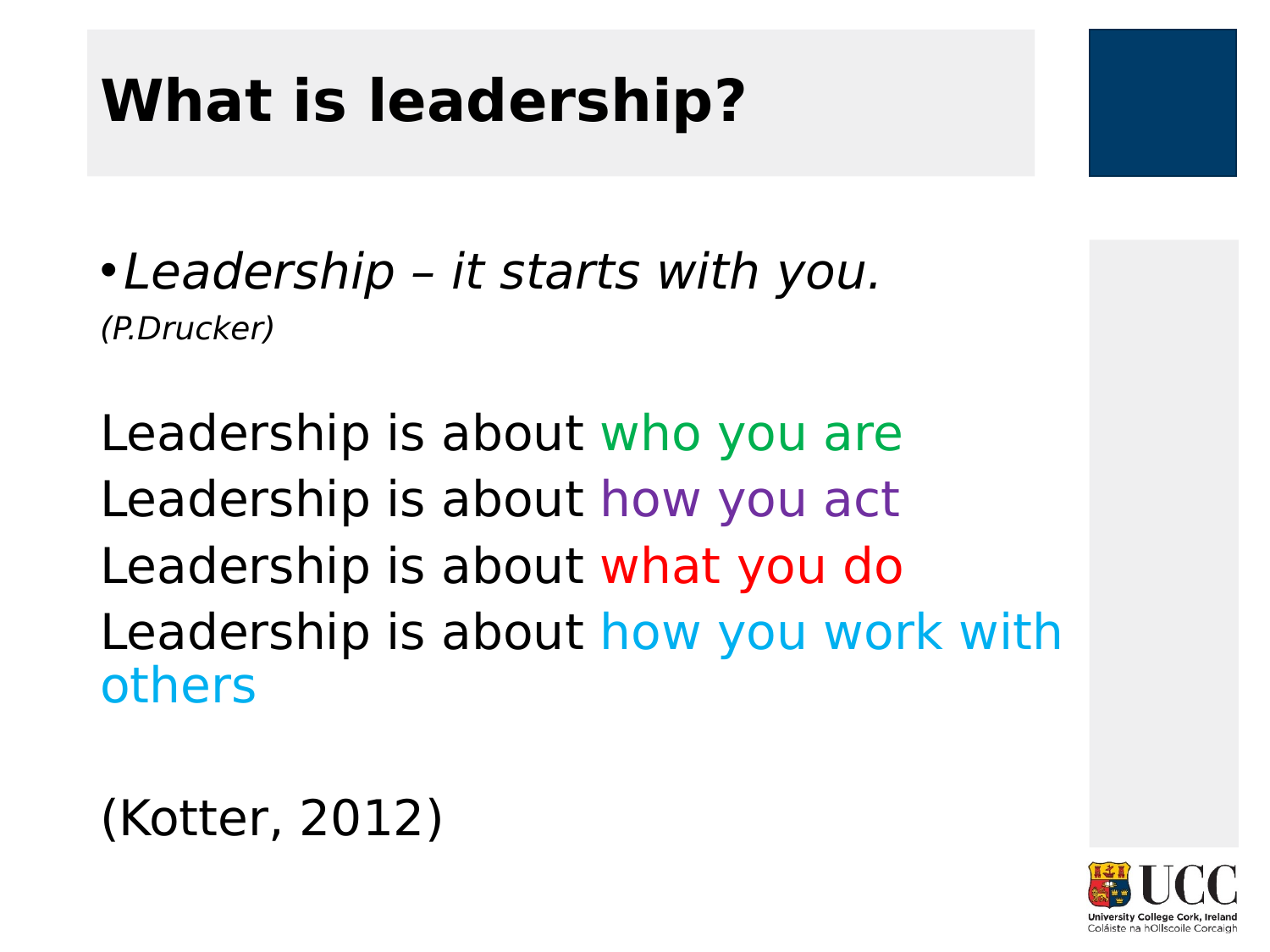

# What is leadership?
Leadership – it starts with you.
(P.Drucker)

Leadership is about who you are
Leadership is about how you act
Leadership is about what you do
Leadership is about how you work with others

(Kotter, 2012)